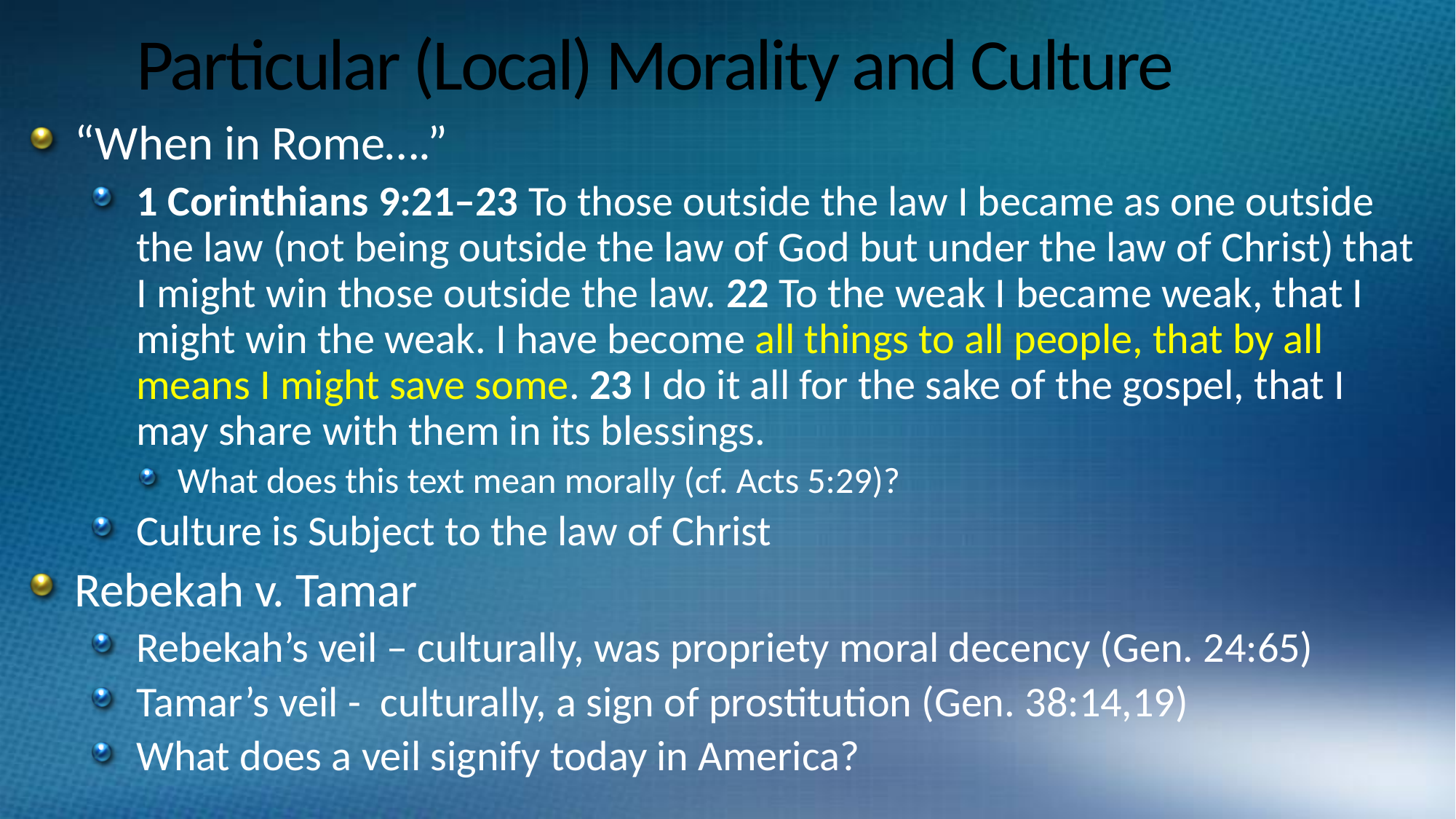

# Particular (Local) Morality and Culture
“When in Rome….”
1 Corinthians 9:21–23 To those outside the law I became as one outside the law (not being outside the law of God but under the law of Christ) that I might win those outside the law. 22 To the weak I became weak, that I might win the weak. I have become all things to all people, that by all means I might save some. 23 I do it all for the sake of the gospel, that I may share with them in its blessings.
What does this text mean morally (cf. Acts 5:29)?
Culture is Subject to the law of Christ
Rebekah v. Tamar
Rebekah’s veil – culturally, was propriety moral decency (Gen. 24:65)
Tamar’s veil -  culturally, a sign of prostitution (Gen. 38:14,19)
What does a veil signify today in America?